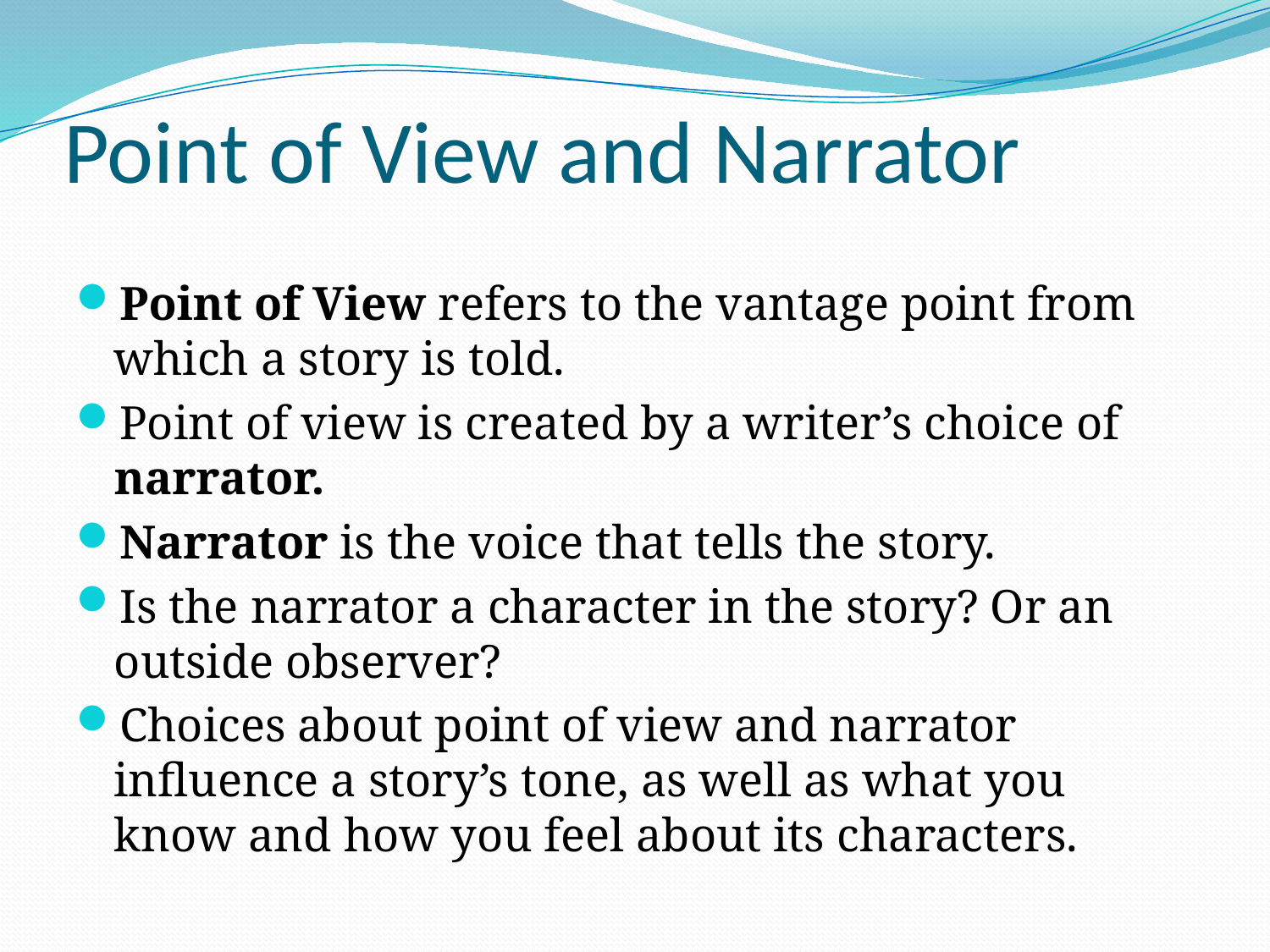

# Point of View and Narrator
Point of View refers to the vantage point from which a story is told.
Point of view is created by a writer’s choice of narrator.
Narrator is the voice that tells the story.
Is the narrator a character in the story? Or an outside observer?
Choices about point of view and narrator influence a story’s tone, as well as what you know and how you feel about its characters.